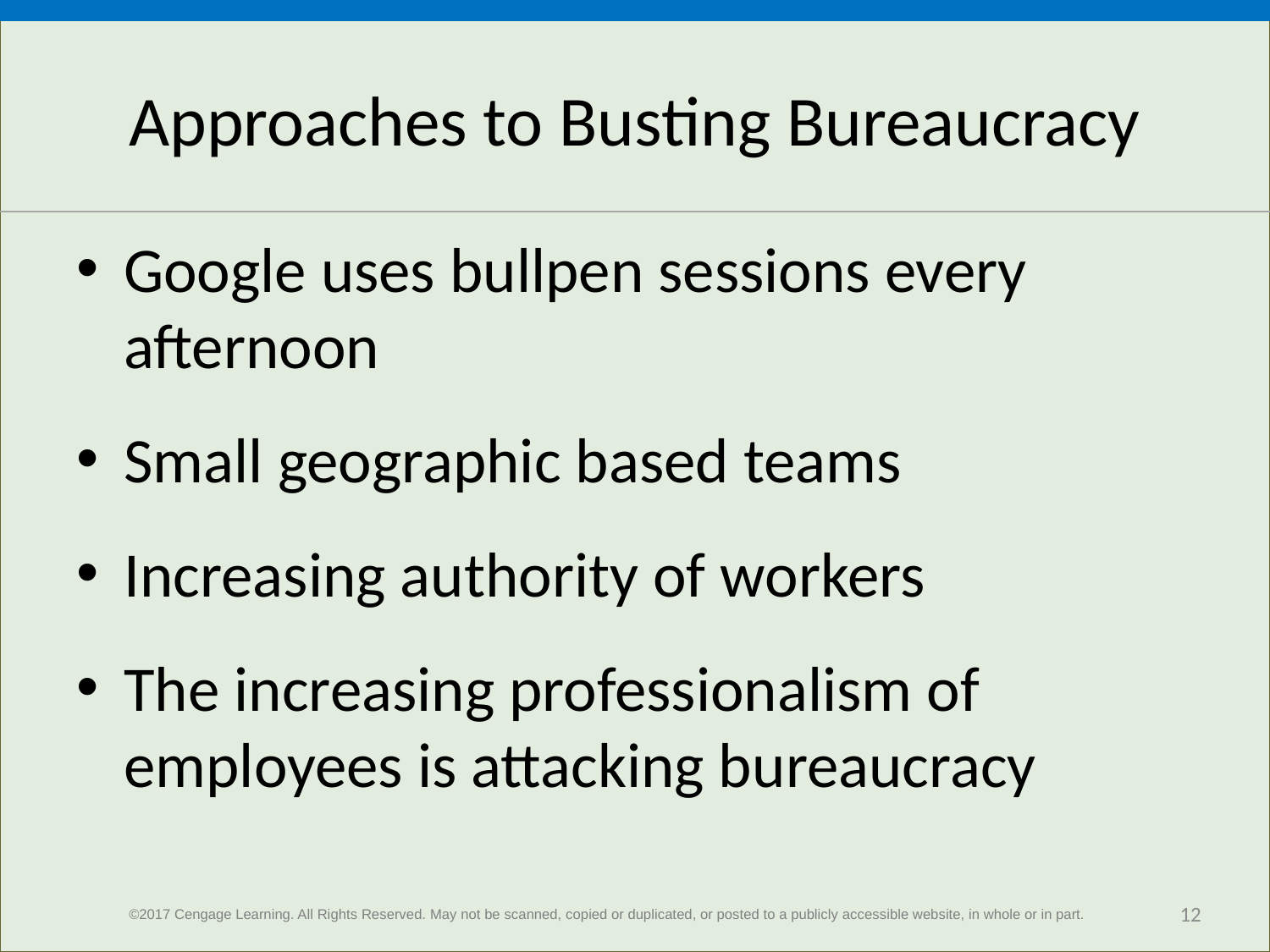

# Approaches to Busting Bureaucracy
Google uses bullpen sessions every afternoon
Small geographic based teams
Increasing authority of workers
The increasing professionalism of employees is attacking bureaucracy

12
©2017 Cengage Learning. All Rights Reserved. May not be scanned, copied or duplicated, or posted to a publicly accessible website, in whole or in part.